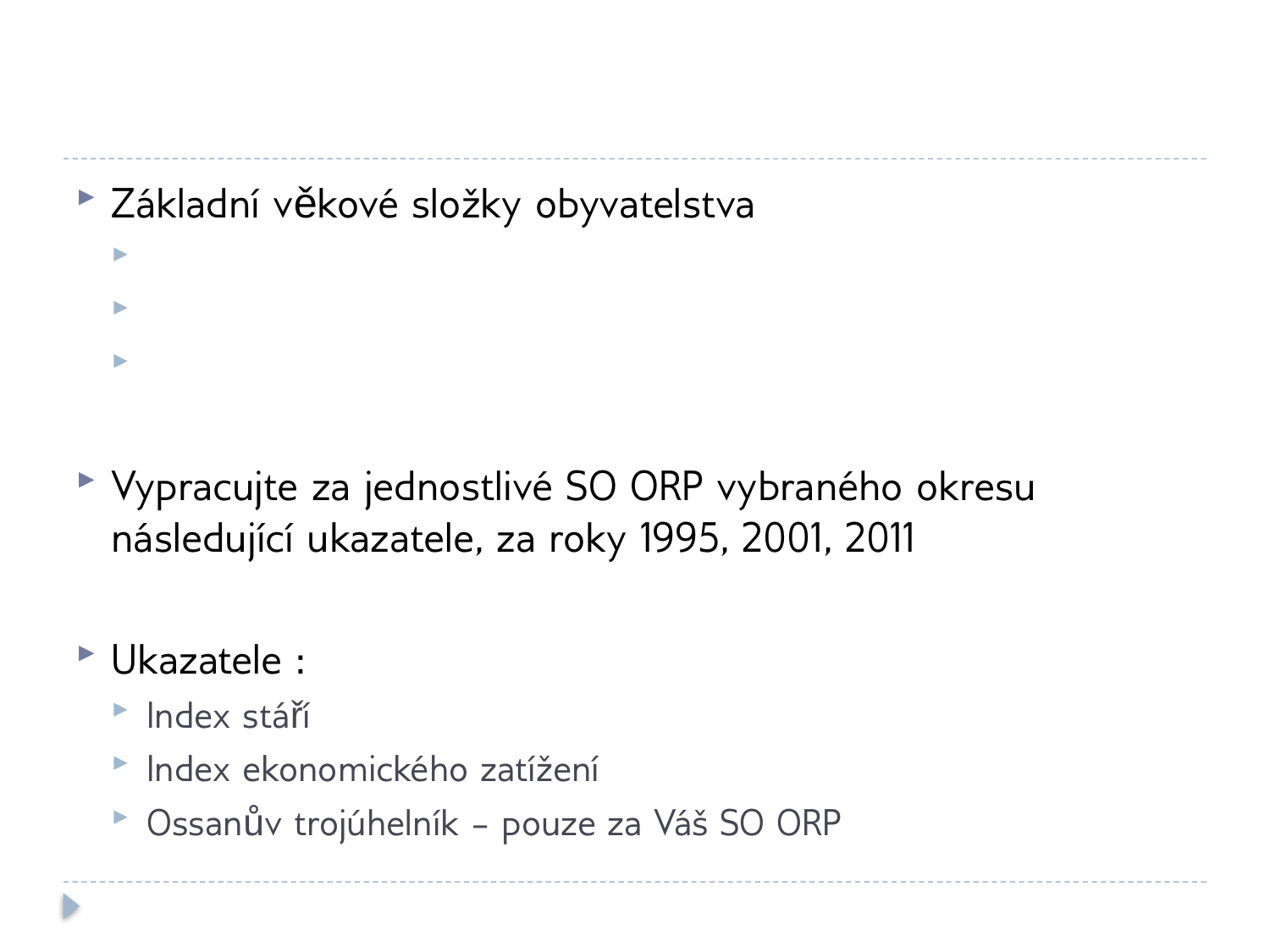

#
Základní věkové složky obyvatelstva

Vypracujte za jednostlivé SO ORP vybraného okresu následující ukazatele, za roky 1995, 2001, 2011

Ukazatele :
Index stáří
Index ekonomického zatížení
Ossanův trojúhelník – pouze za Váš SO ORP